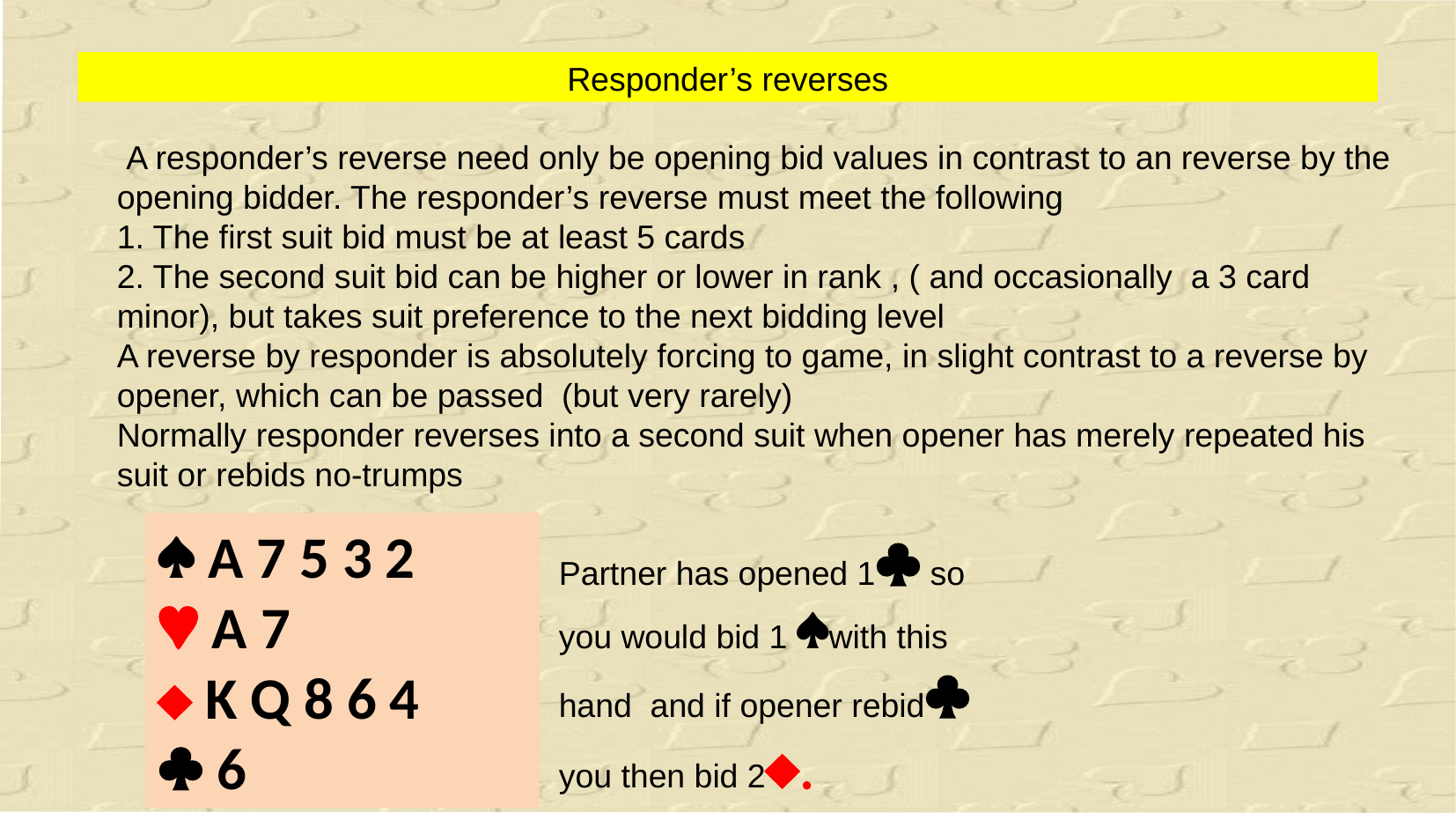

Responder’s reverses
 A responder’s reverse need only be opening bid values in contrast to an reverse by the opening bidder. The responder’s reverse must meet the following
1. The first suit bid must be at least 5 cards
2. The second suit bid can be higher or lower in rank , ( and occasionally  a 3 card minor), but takes suit preference to the next bidding level
A reverse by responder is absolutely forcing to game, in slight contrast to a reverse by opener, which can be passed  (but very rarely)
Normally responder reverses into a second suit when opener has merely repeated his suit or rebids no-trumps
♠ A 7 5 3 2
♥ A 7
♦ K Q 8 6 4
♣ 6
Partner has opened 1♣ so you would bid 1 ♠with this  hand  and if opener rebid♣ you then bid 2♦.